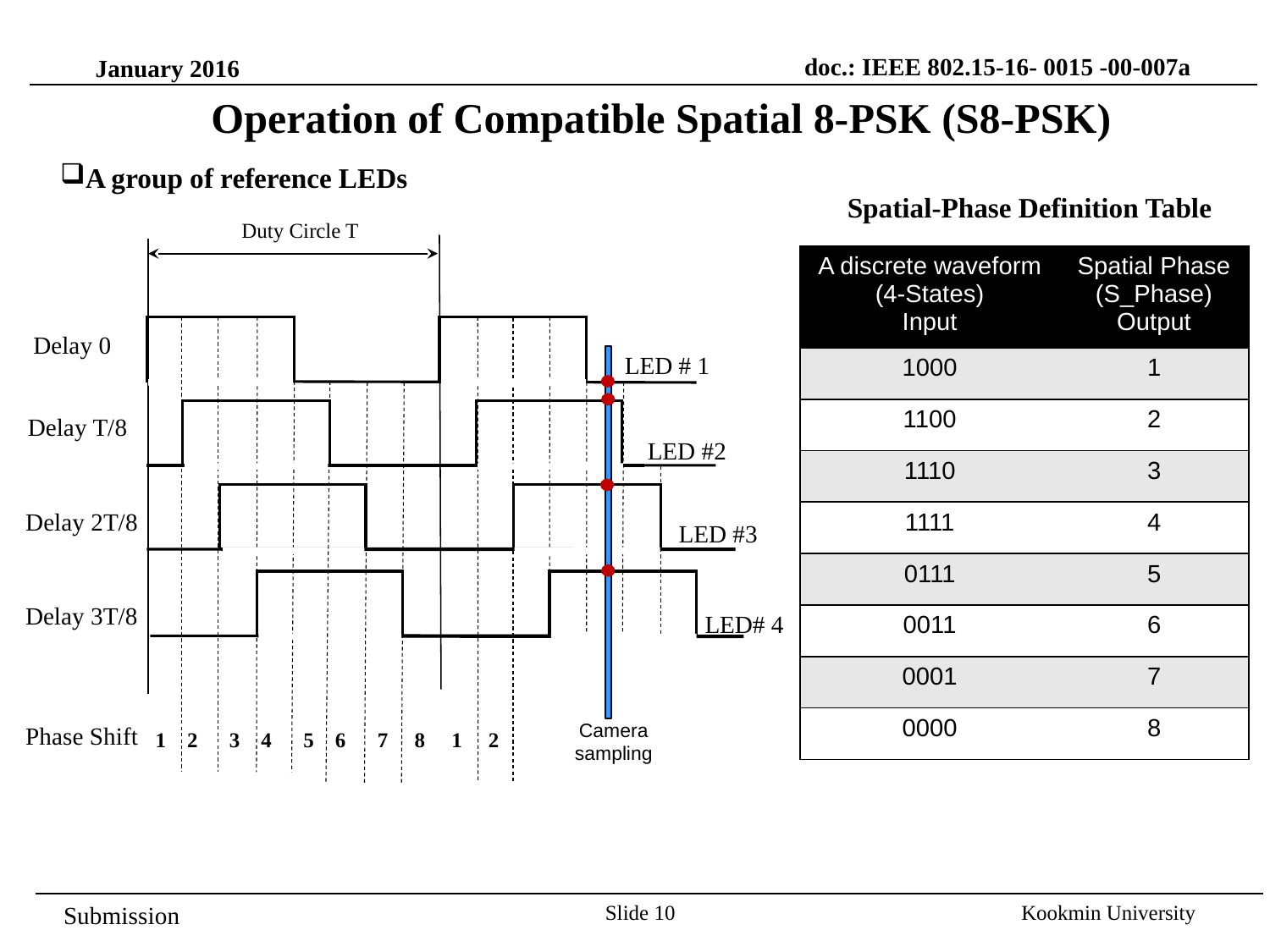

doc.: IEEE 802.15-16- 0015 -00-007a
January 2016
Operation of Compatible Spatial 8-PSK (S8-PSK)
A group of reference LEDs
Spatial-Phase Definition Table
Duty Circle T

Delay 0
LED # 1

Delay T/8
LED #2

Delay 2T/8
LED #3

Delay 3T/8
LED# 4

Phase Shift
     1    2      3    4      5    6      7     8     1     2

Camera sampling
| A discrete waveform (4-States) Input | Spatial Phase (S\_Phase) Output |
| --- | --- |
| 1000 | 1 |
| 1100 | 2 |
| 1110 | 3 |
| 1111 | 4 |
| 0111 | 5 |
| 0011 | 6 |
| 0001 | 7 |
| 0000 | 8 |
Slide 10
Kookmin University
Submission